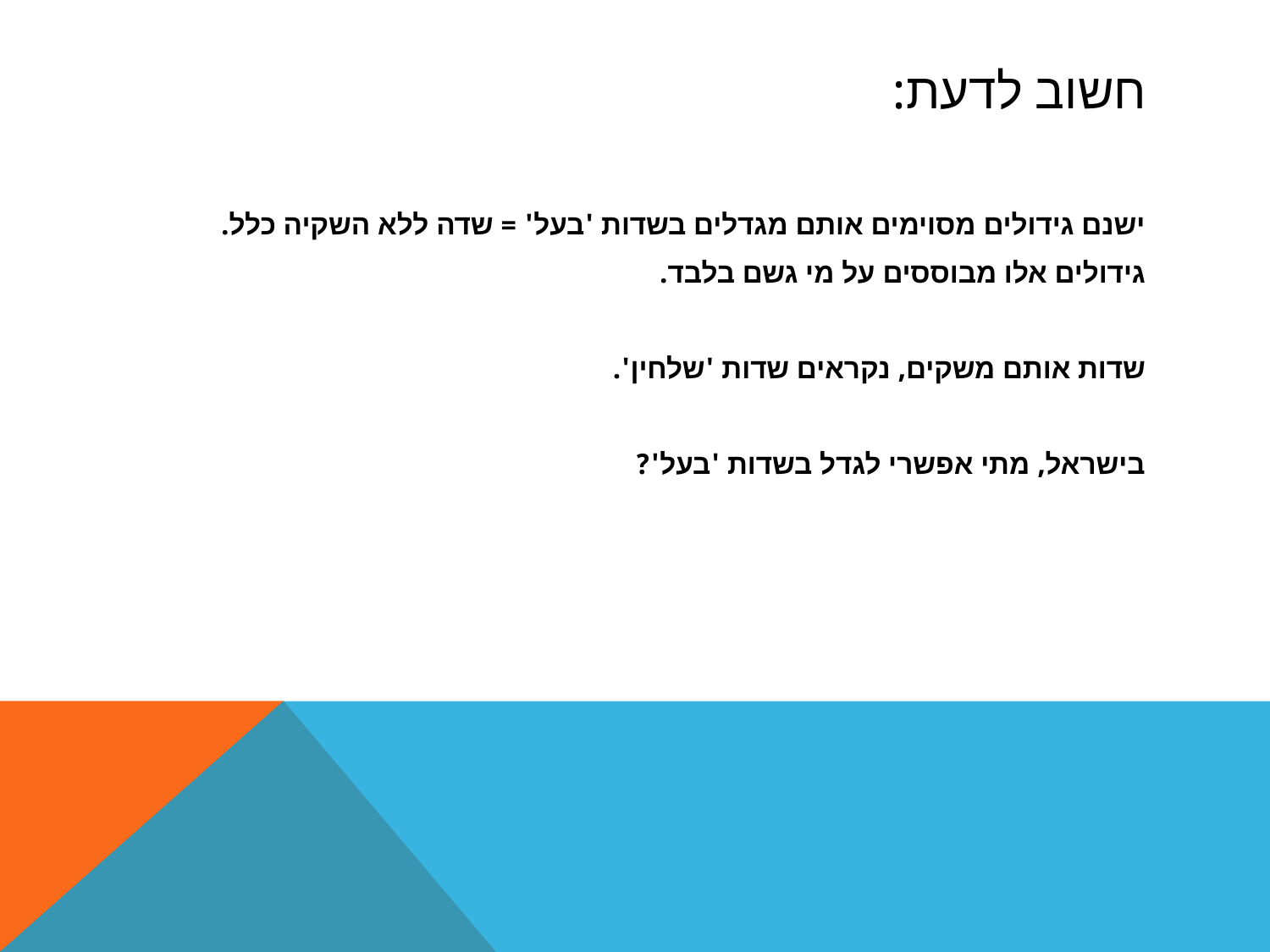

# חשוב לדעת:

ישנם גידולים מסוימים אותם מגדלים בשדות 'בעל' = שדה ללא השקיה כלל.
גידולים אלו מבוססים על מי גשם בלבד.

שדות אותם משקים, נקראים שדות 'שלחין'.

בישראל, מתי אפשרי לגדל בשדות 'בעל'?